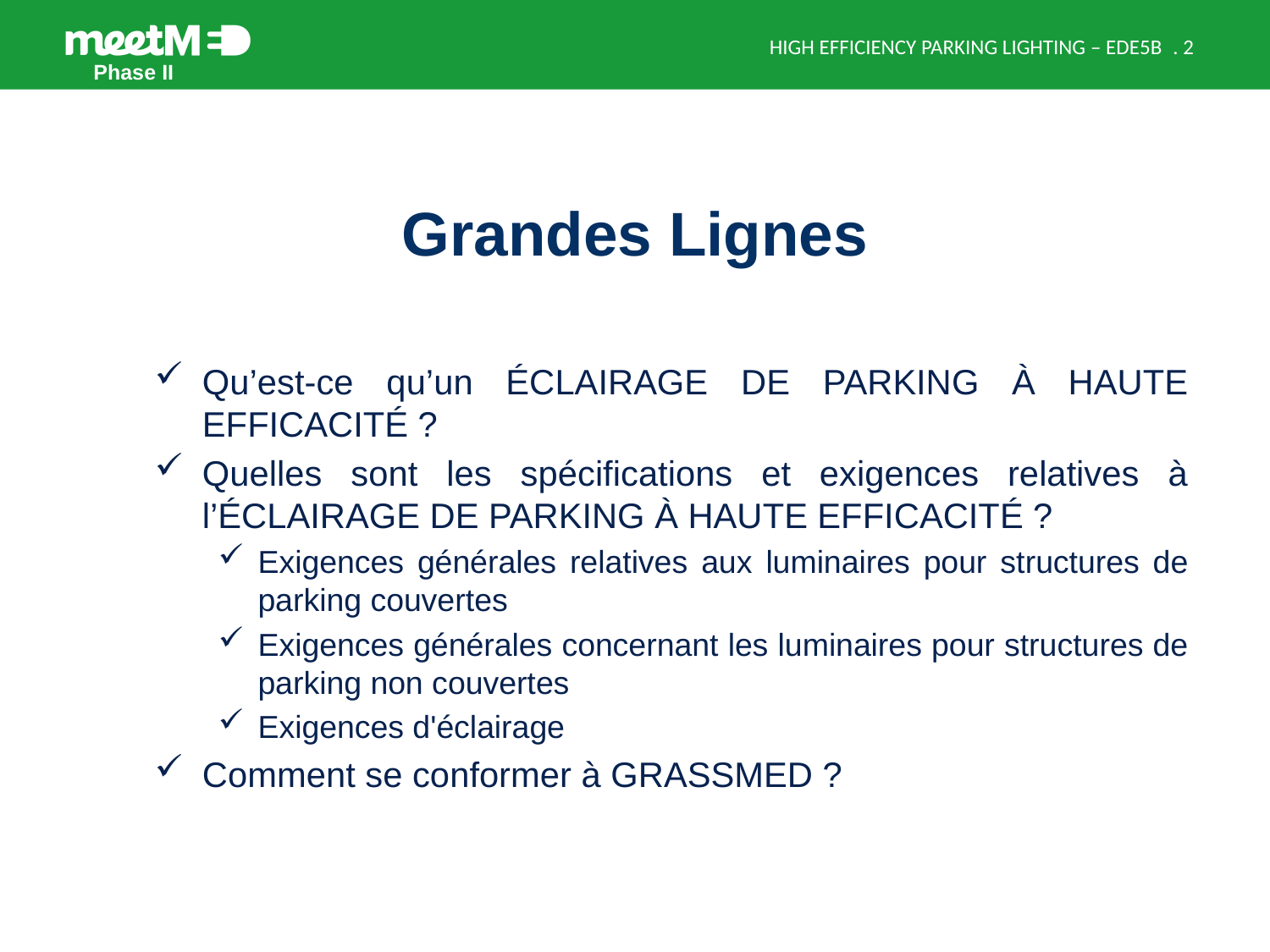

HIGH EFFICIENCY PARKING LIGHTING – EDE5B
# Grandes Lignes
Qu’est-ce qu’un ÉCLAIRAGE DE PARKING À HAUTE EFFICACITÉ ?
Quelles sont les spécifications et exigences relatives à l’ÉCLAIRAGE DE PARKING À HAUTE EFFICACITÉ ?
Exigences générales relatives aux luminaires pour structures de parking couvertes
Exigences générales concernant les luminaires pour structures de parking non couvertes
Exigences d'éclairage
Comment se conformer à GRASSMED ?